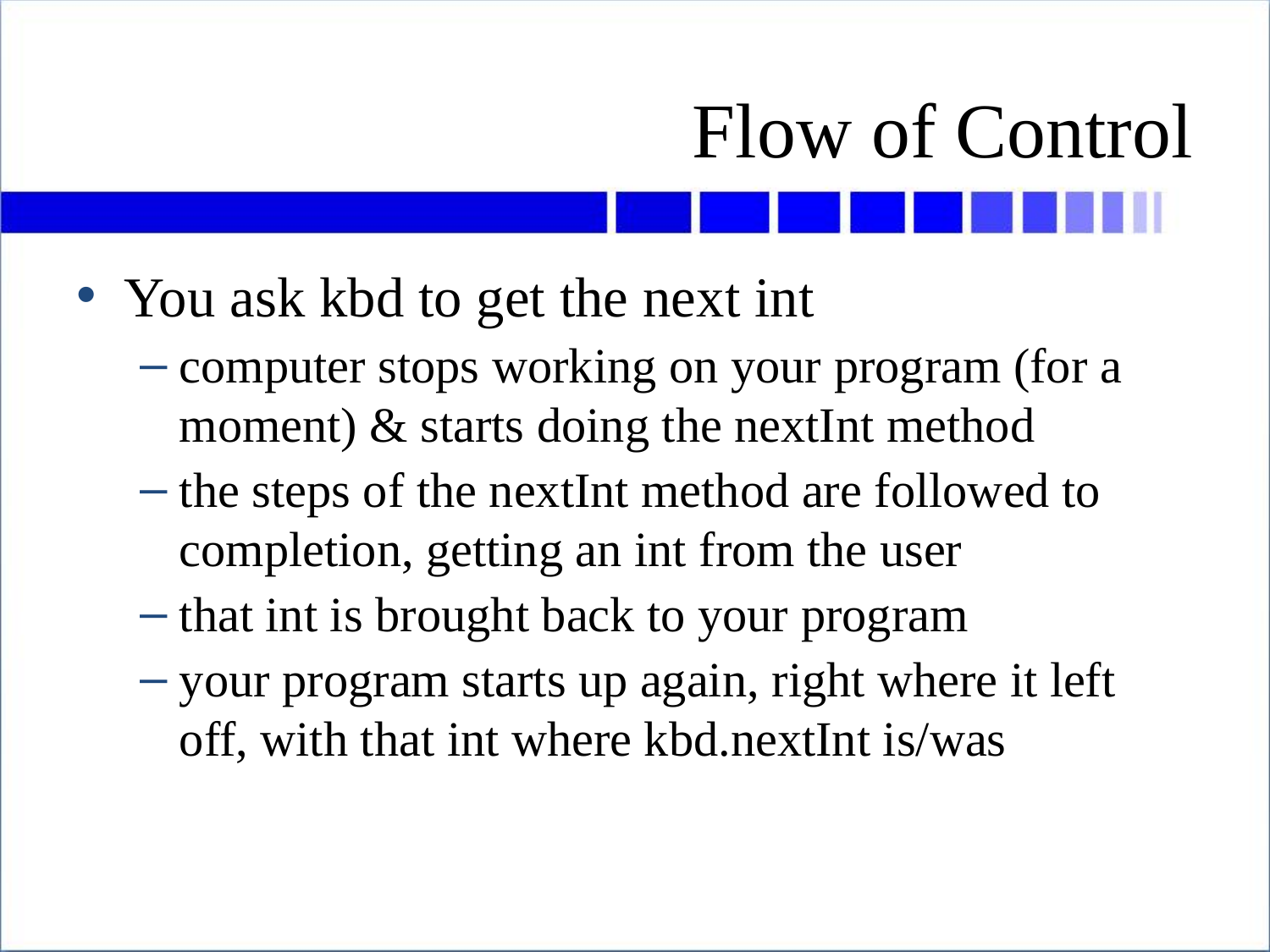

# Flow of Control
You ask kbd to get the next int
computer stops working on your program (for a moment) & starts doing the nextInt method
the steps of the nextInt method are followed to completion, getting an int from the user
that int is brought back to your program
your program starts up again, right where it left off, with that int where kbd.nextInt is/was